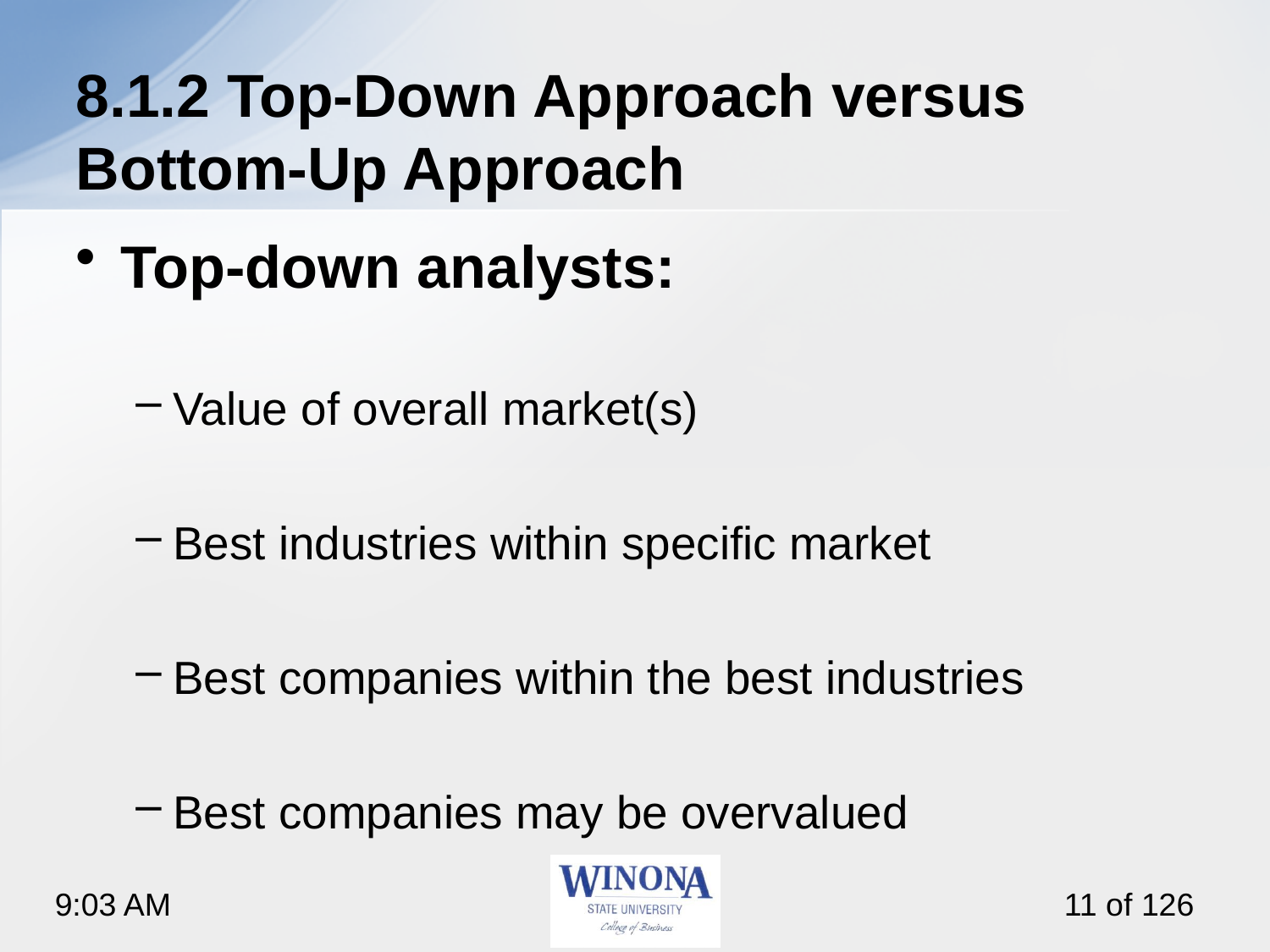

# 8.1.2 Top-Down Approach versus Bottom-Up Approach
Top-down analysts:

Value of overall market(s)

Best industries within specific market

Best companies within the best industries

Best companies may be overvalued